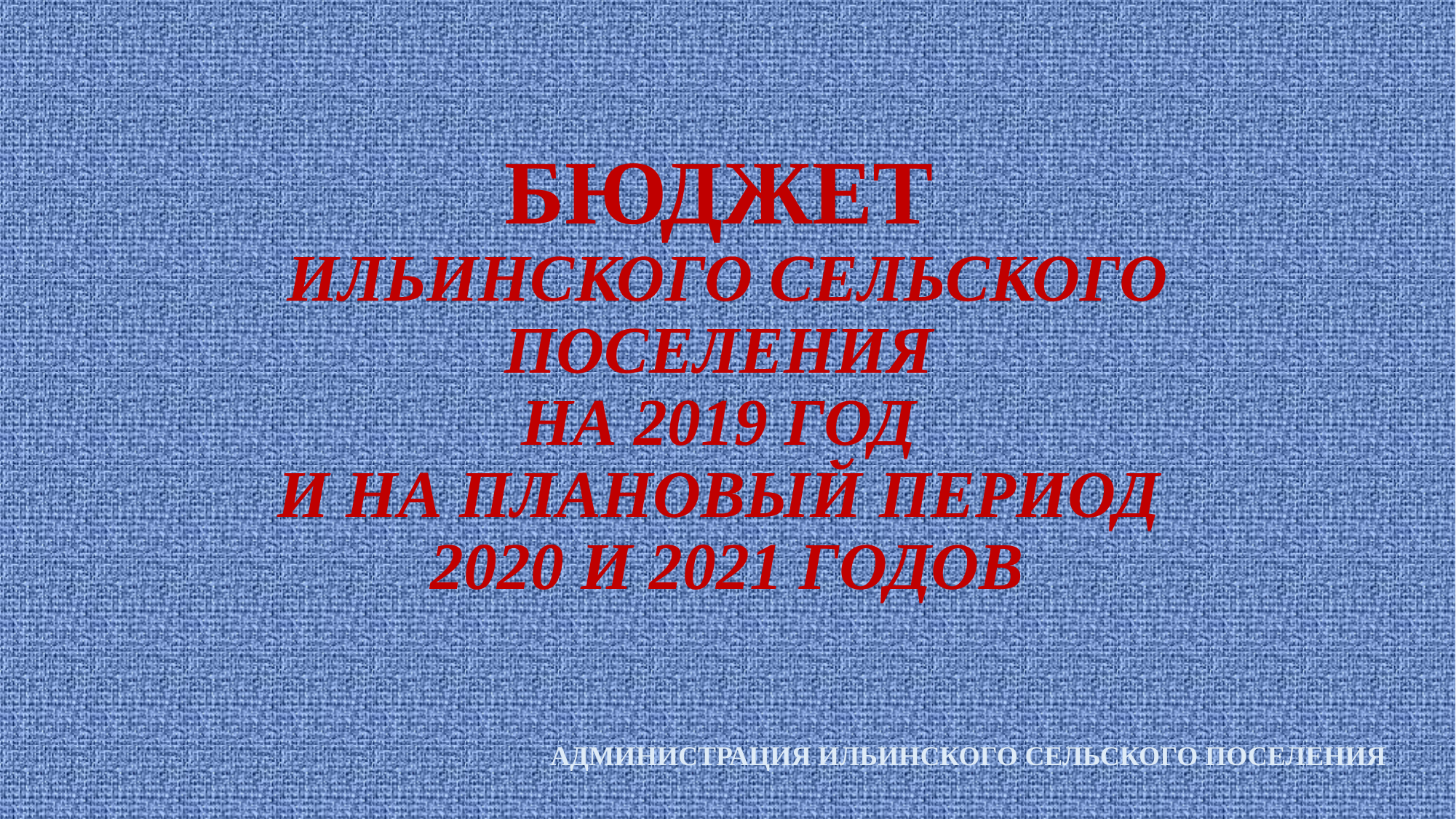

# БЮДЖЕТ ИЛЬИНСКОГО СЕЛЬСКОГО ПОСЕЛЕНИЯ НА 2019 ГОД И НА ПЛАНОВЫЙ ПЕРИОД 2020 И 2021 ГОДОВ
АДМИНИСТРАЦИЯ ИЛЬИНСКОГО СЕЛЬСКОГО ПОСЕЛЕНИЯ